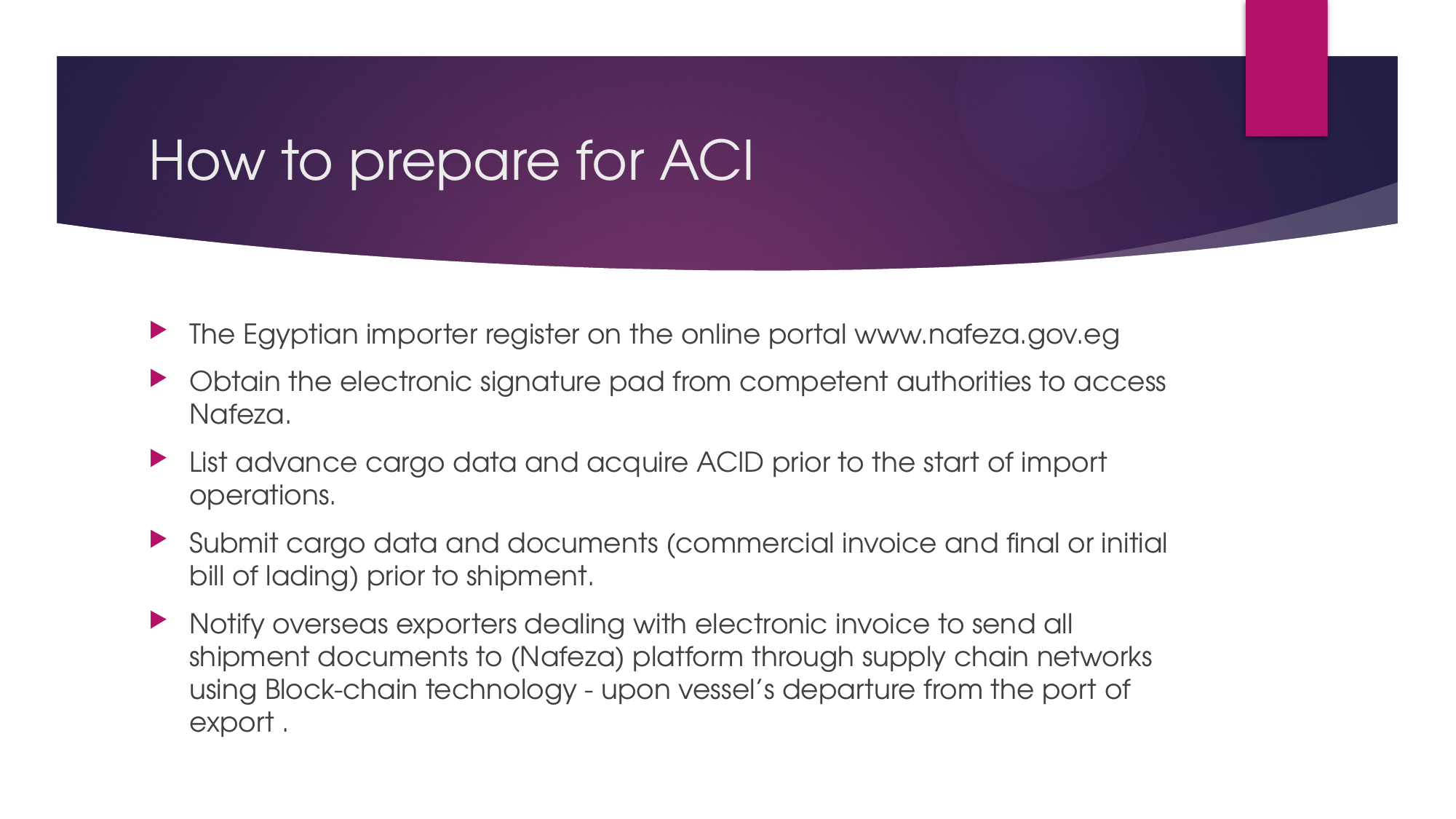

# How to prepare for ACI
The Egyptian importer register on the online portal www.nafeza.gov.eg
Obtain the electronic signature pad from competent authorities to access Nafeza.
List advance cargo data and acquire ACID prior to the start of import operations.
Submit cargo data and documents (commercial invoice and final or initial bill of lading) prior to shipment.
Notify overseas exporters dealing with electronic invoice to send all shipment documents to (Nafeza) platform through supply chain networks using Block-chain technology - upon vessel’s departure from the port of export .